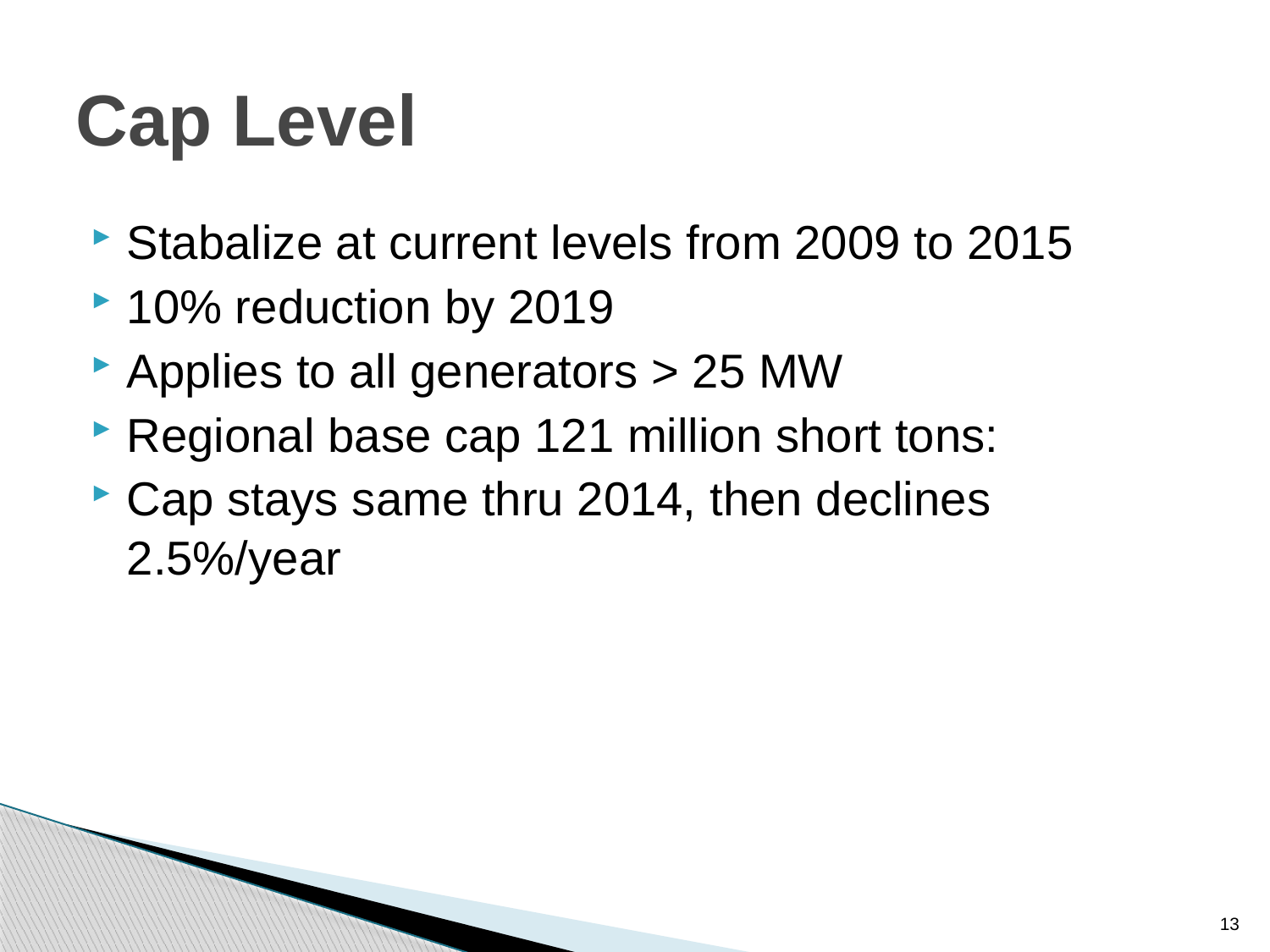

# Cap Level
Stabalize at current levels from 2009 to 2015
10% reduction by 2019
Applies to all generators > 25 MW
Regional base cap 121 million short tons:
Cap stays same thru 2014, then declines 2.5%/year

13